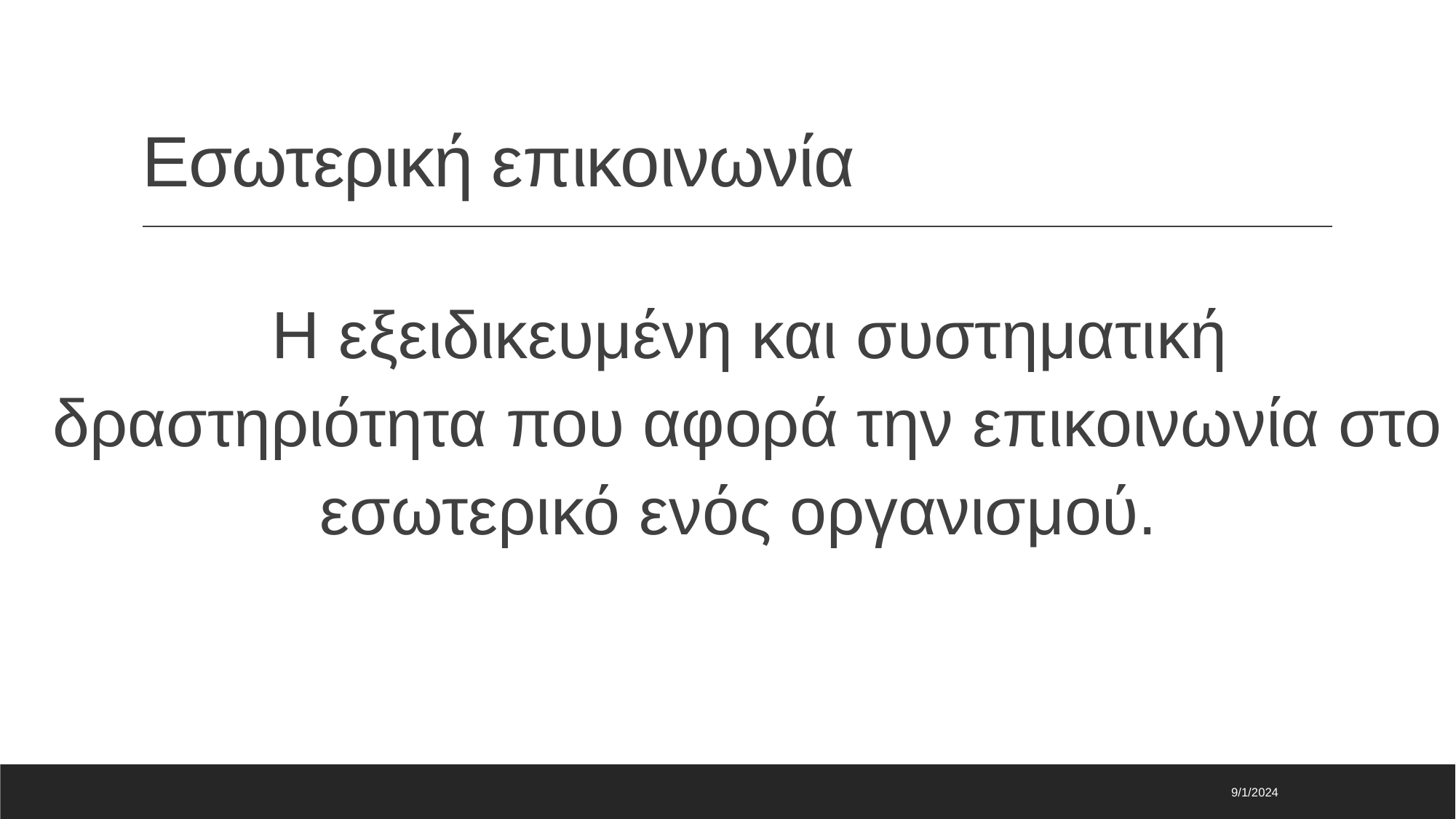

# Εσωτερική επικοινωνία
Η εξειδικευμένη και συστηματική δραστηριότητα που αφορά την επικοινωνία στο εσωτερικό ενός οργανισμού.
9/1/2024